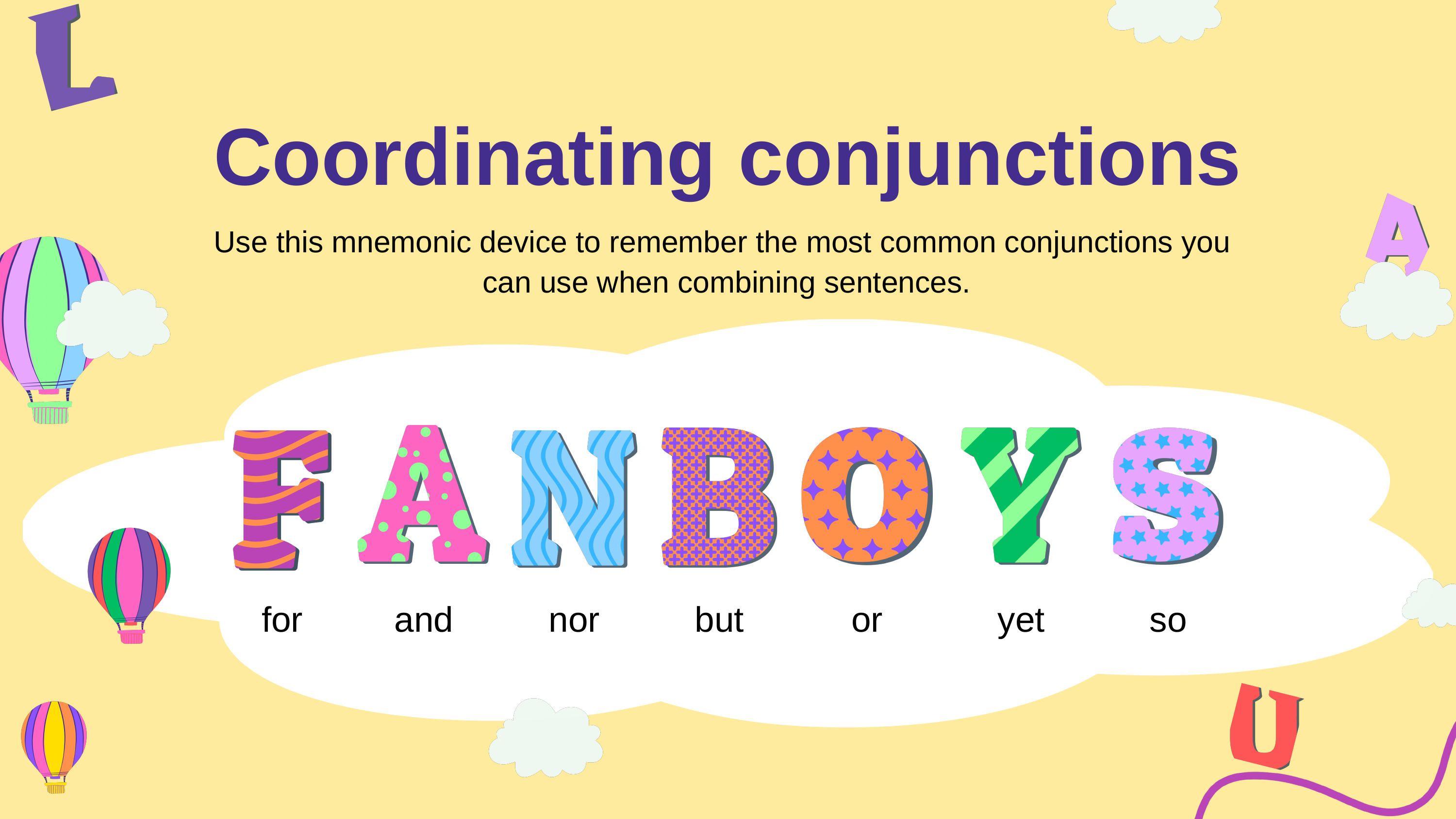

Coordinating conjunctions

Use this mnemonic device to remember the most common conjunctions you
can use when combining sentences.

for
and
nor
but
or
yet
so